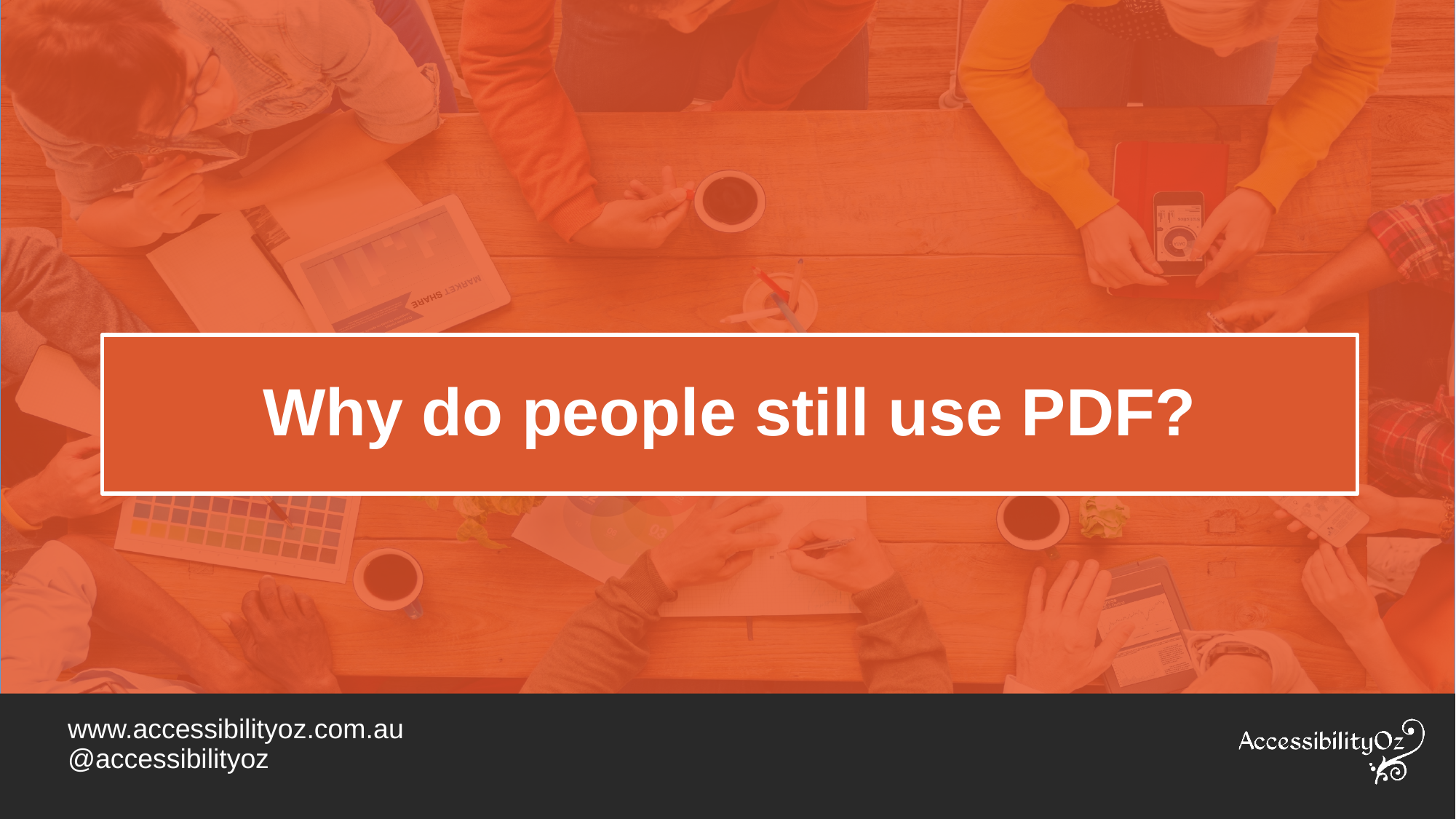

# Why do people still use PDF?